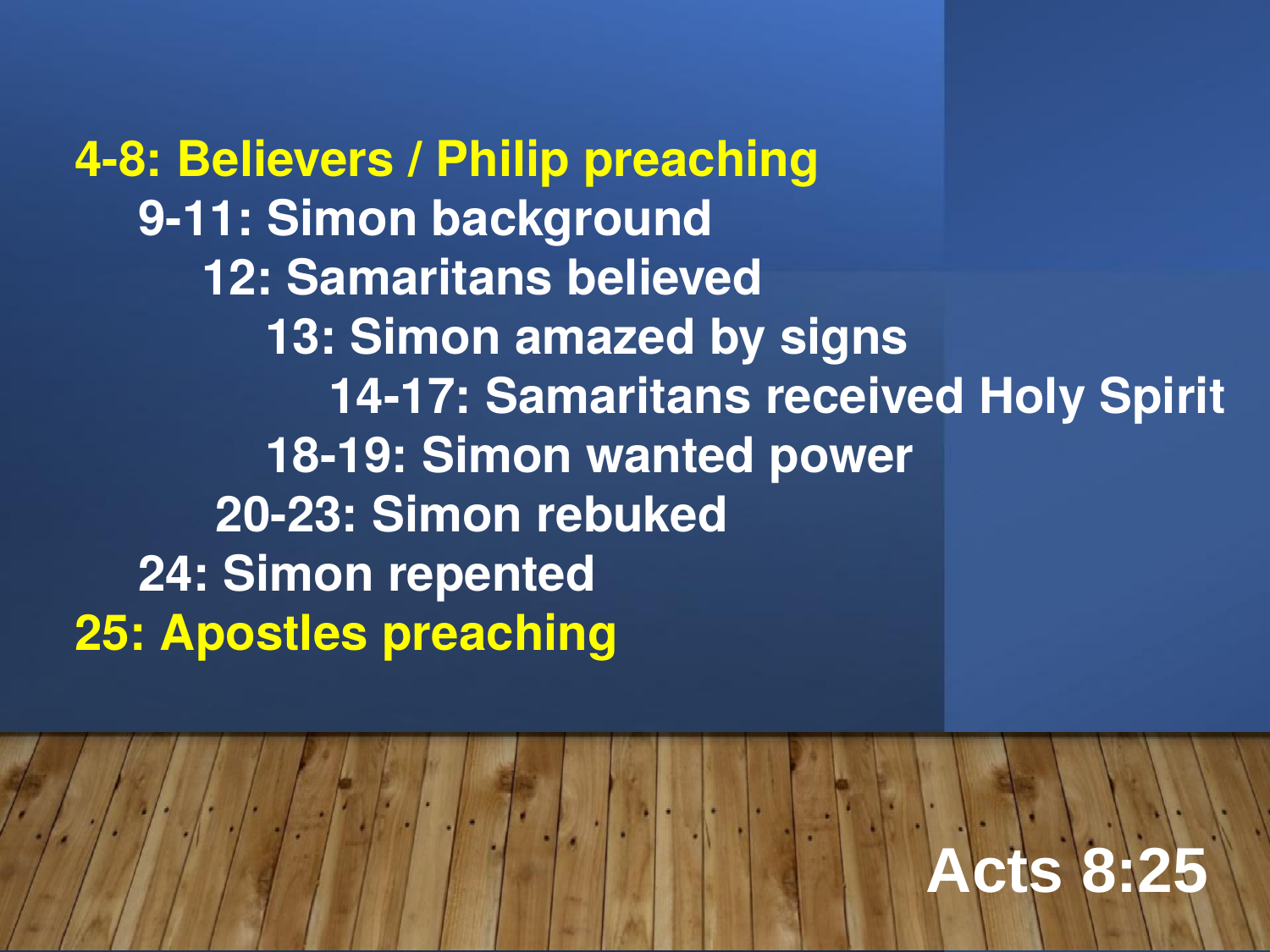

4-8: Believers / Philip preaching
9-11: Simon background
12: Samaritans believed
13: Simon amazed by signs
14-17: Samaritans received Holy Spirit
18-19: Simon wanted power
 20-23: Simon rebuked
24: Simon repented
25: Apostles preaching
Acts 8:25